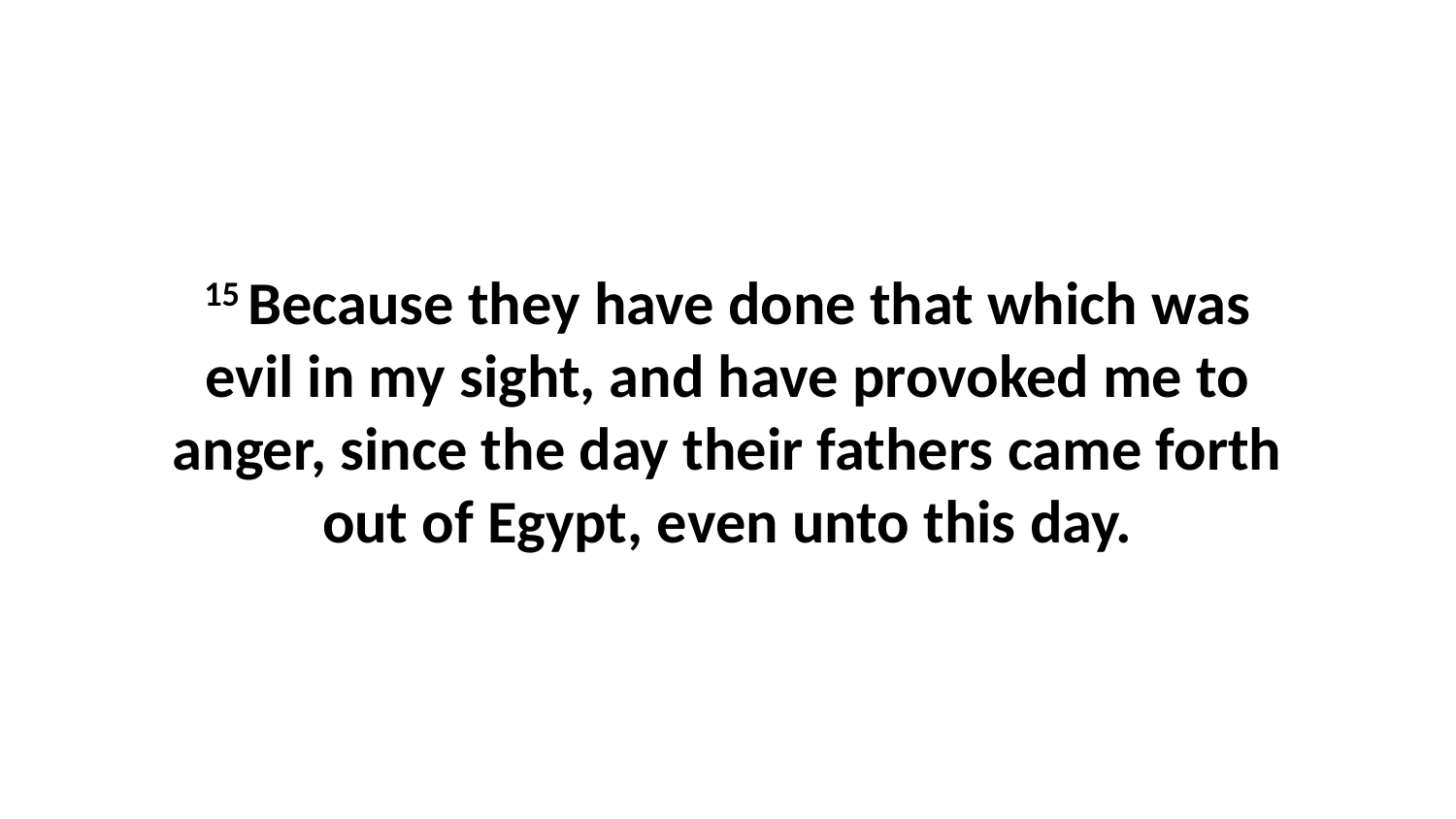

15 Because they have done that which was evil in my sight, and have provoked me to anger, since the day their fathers came forth out of Egypt, even unto this day.